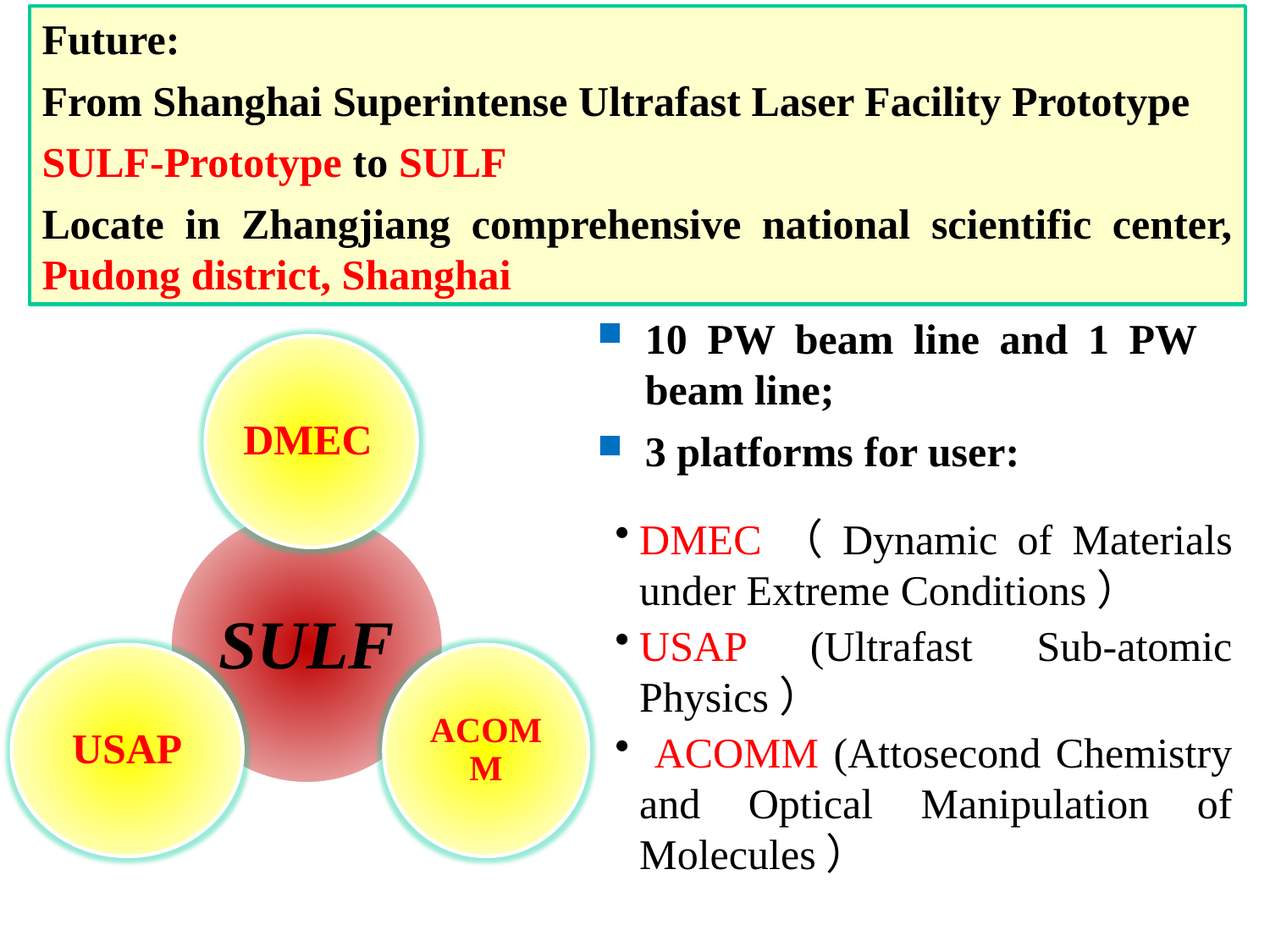

Future:
From Shanghai Superintense Ultrafast Laser Facility Prototype
SULF-Prototype to SULF
Locate in Zhangjiang comprehensive national scientific center, Pudong district, Shanghai
10 PW beam line and 1 PW beam line;
3 platforms for user:
SULF
DMEC
ACOMM
USAP
DMEC（Dynamic of Materials under Extreme Conditions）
USAP (Ultrafast Sub-atomic Physics）
 ACOMM (Attosecond Chemistry and Optical Manipulation of Molecules）